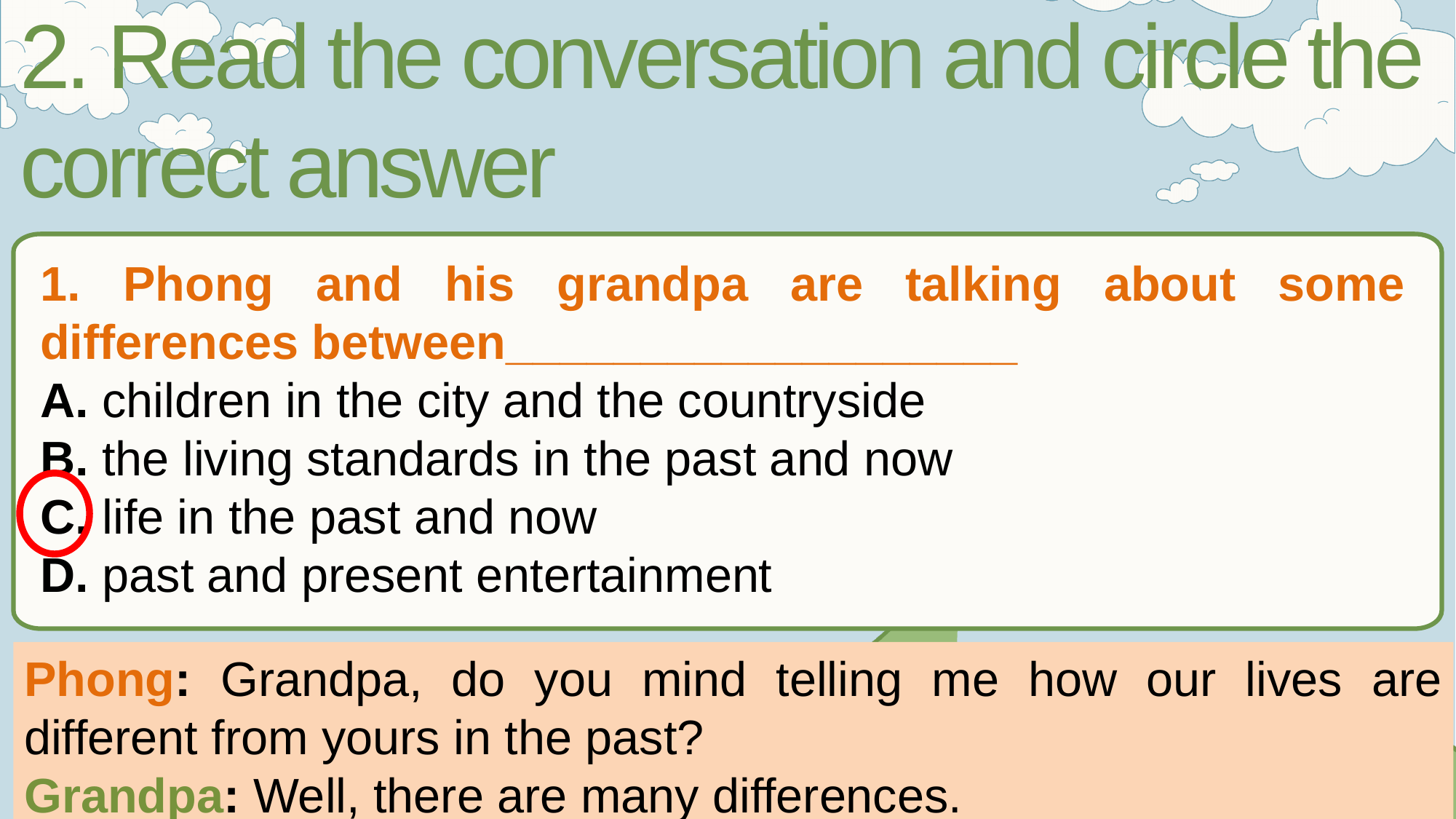

2. Read the conversation and circle the correct answer

1. Phong and his grandpa are talking about some differences between___________________
A. children in the city and the countryside
B. the living standards in the past and now
C. life in the past and now
D. past and present entertainment

Phong: Grandpa, do you mind telling me how our lives are different from yours in the past?
Grandpa: Well, there are many differences.